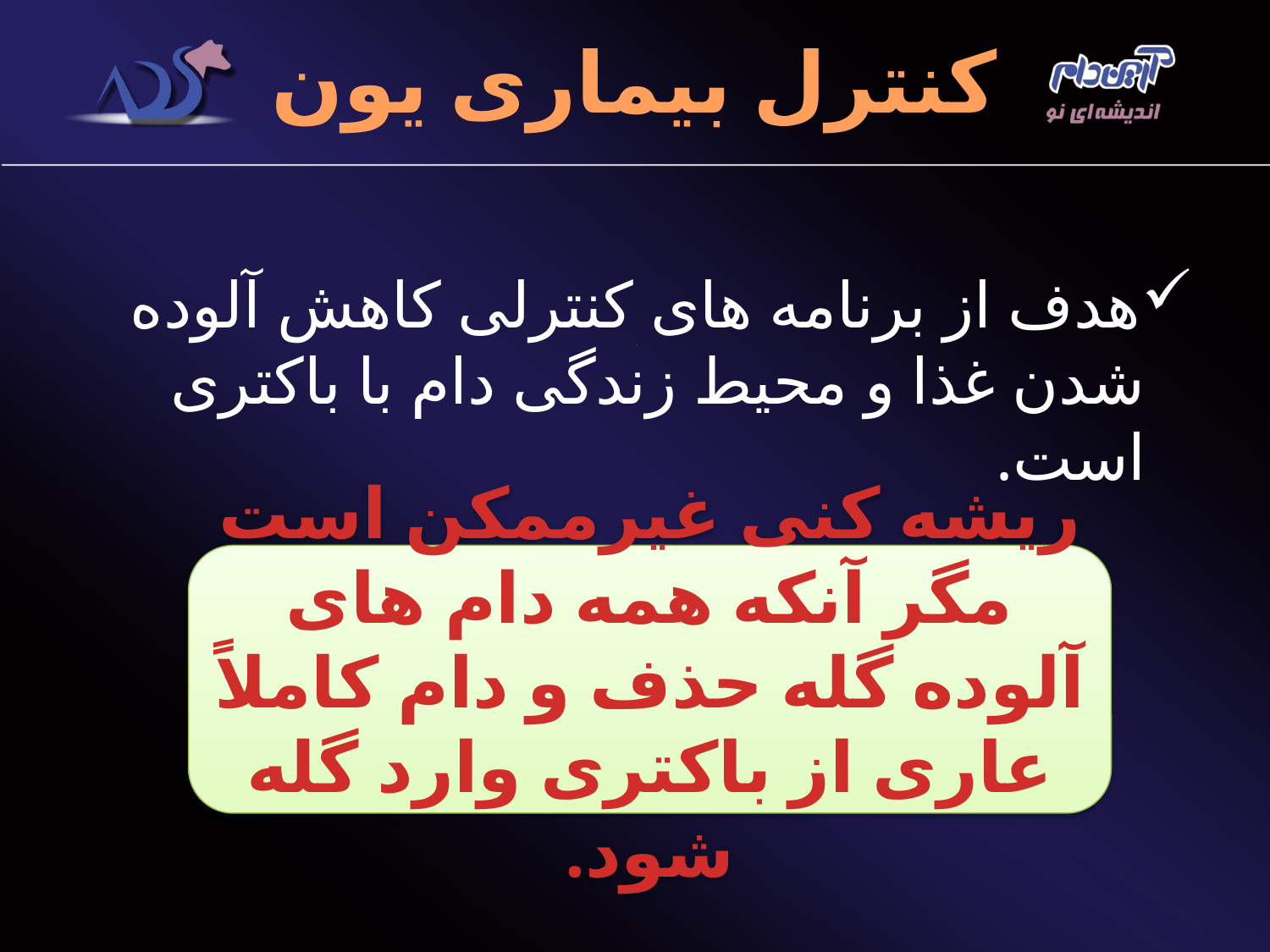

# کنترل بیماری یون
هدف از برنامه های کنترلی کاهش آلوده شدن غذا و محیط زندگی دام با باکتری است.
ریشه کنی غیرممکن است مگر آنکه همه دام های آلوده گله حذف و دام کاملاً عاری از باکتری وارد گله شود.